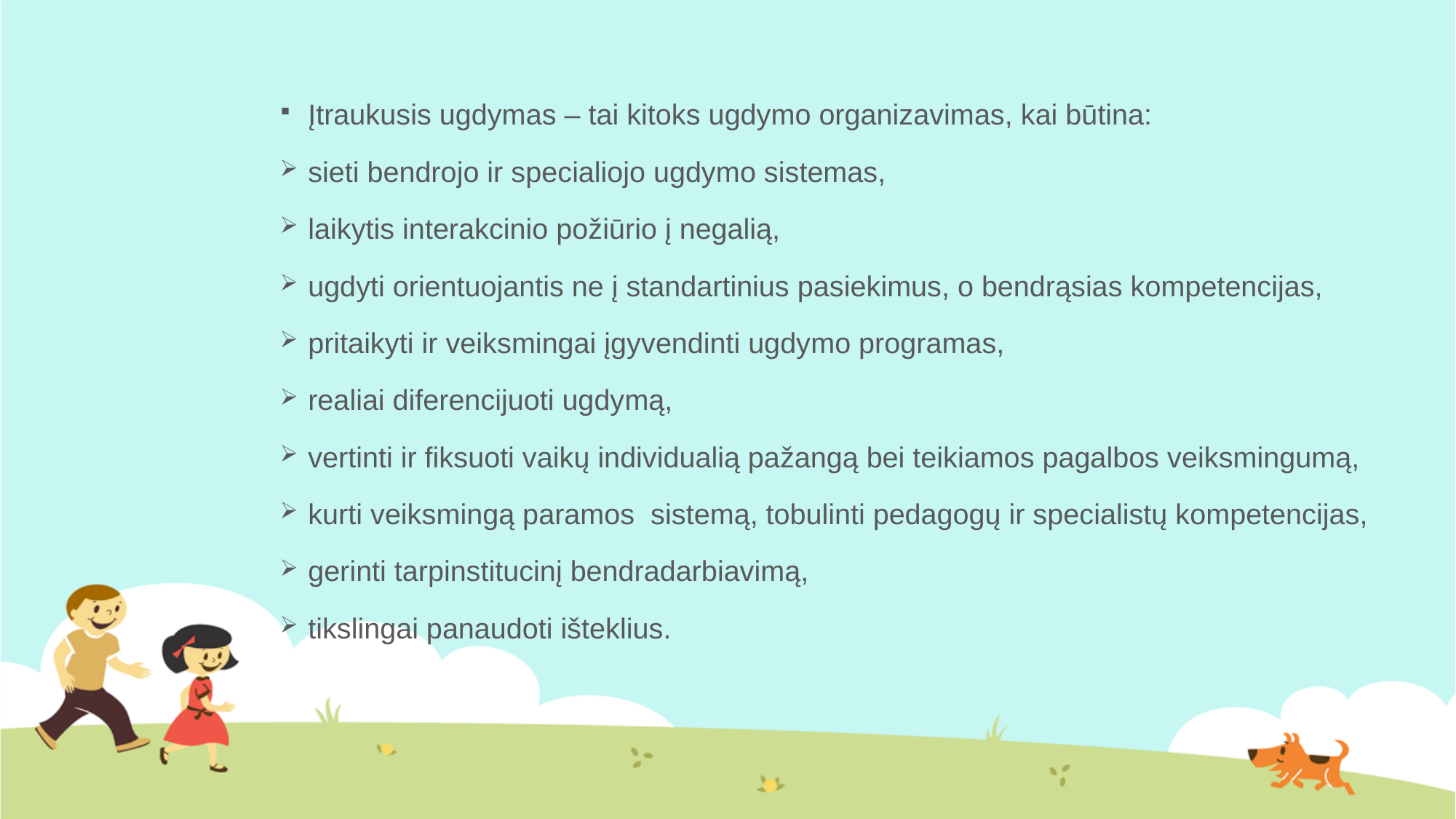

Įtraukusis ugdymas – tai kitoks ugdymo organizavimas, kai būtina:
sieti bendrojo ir specialiojo ugdymo sistemas,
laikytis interakcinio požiūrio į negalią,
ugdyti orientuojantis ne į standartinius pasiekimus, o bendrąsias kompetencijas,
pritaikyti ir veiksmingai įgyvendinti ugdymo programas,
realiai diferencijuoti ugdymą,
vertinti ir fiksuoti vaikų individualią pažangą bei teikiamos pagalbos veiksmingumą,
kurti veiksmingą paramos  sistemą, tobulinti pedagogų ir specialistų kompetencijas,
gerinti tarpinstitucinį bendradarbiavimą,
tikslingai panaudoti išteklius.